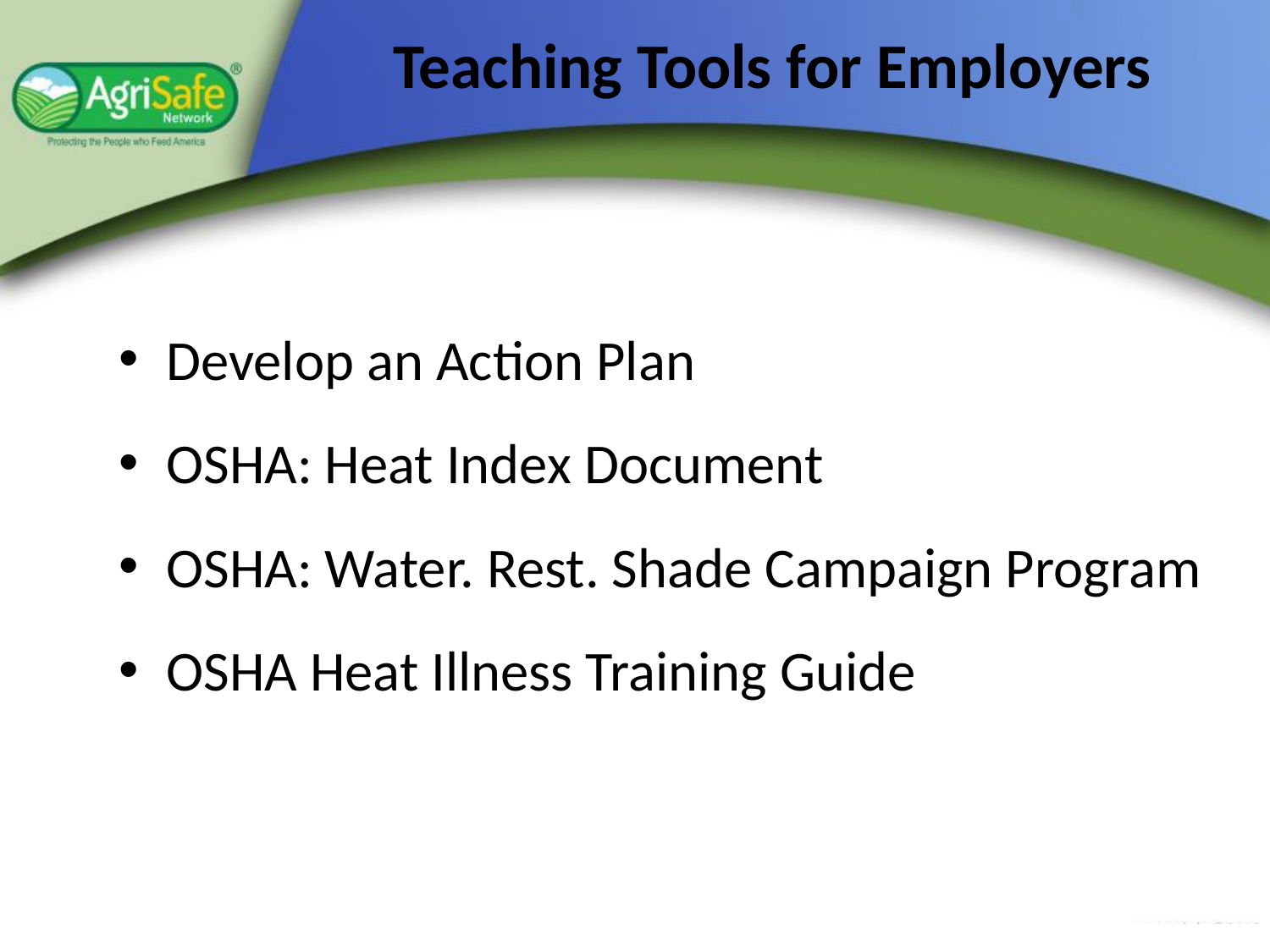

# Teaching Tools for Employers
Develop an Action Plan

OSHA: Heat Index Document

OSHA: Water. Rest. Shade Campaign Program

OSHA Heat Illness Training Guide